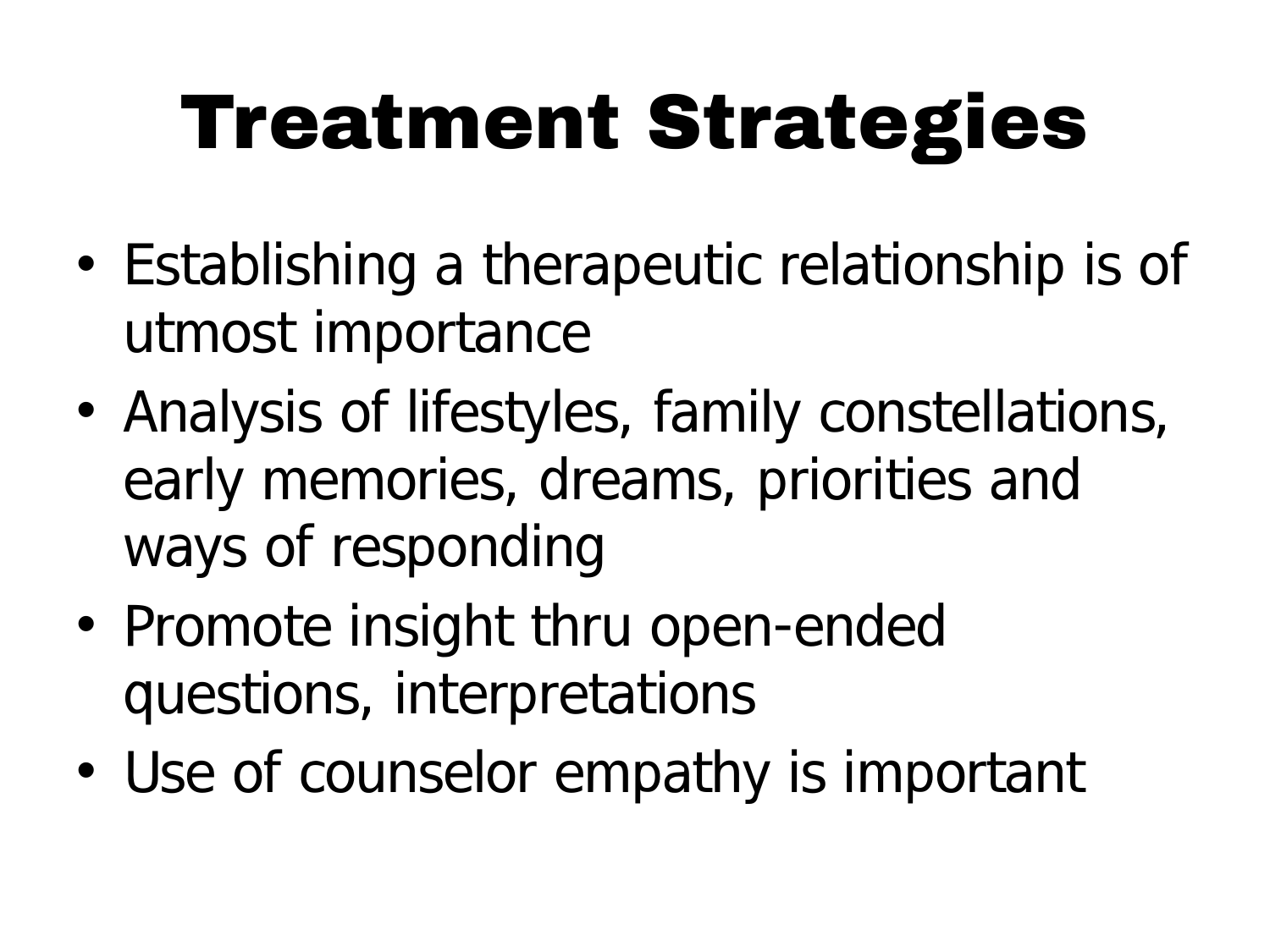

# Treatment Strategies
Establishing a therapeutic relationship is of utmost importance
Analysis of lifestyles, family constellations, early memories, dreams, priorities and ways of responding
Promote insight thru open-ended questions, interpretations
Use of counselor empathy is important